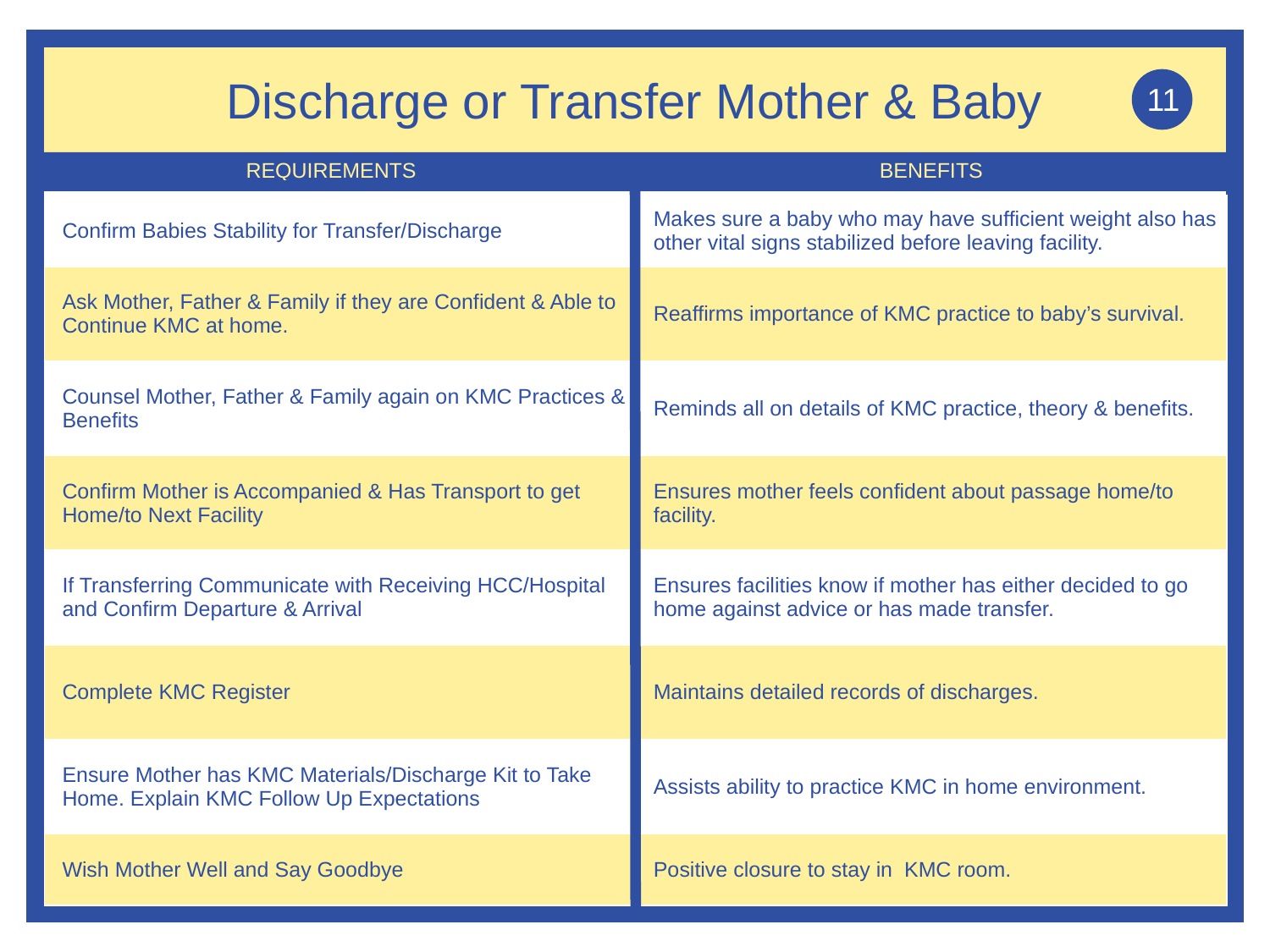

Discharge or Transfer Mother & Baby

11
| Confirm Babies Stability for Transfer/Discharge | Makes sure a baby who may have sufficient weight also has other vital signs stabilized before leaving facility. |
| --- | --- |
| Ask Mother, Father & Family if they are Confident & Able to Continue KMC at home. | Reaffirms importance of KMC practice to baby’s survival. |
| Counsel Mother, Father & Family again on KMC Practices & Benefits | Reminds all on details of KMC practice, theory & benefits. |
| Confirm Mother is Accompanied & Has Transport to get Home/to Next Facility | Ensures mother feels confident about passage home/to facility. |
| If Transferring Communicate with Receiving HCC/Hospital and Confirm Departure & Arrival | Ensures facilities know if mother has either decided to go home against advice or has made transfer. |
| Complete KMC Register | Maintains detailed records of discharges. |
| Ensure Mother has KMC Materials/Discharge Kit to Take Home. Explain KMC Follow Up Expectations | Assists ability to practice KMC in home environment. |
| Wish Mother Well and Say Goodbye | Positive closure to stay in KMC room. |